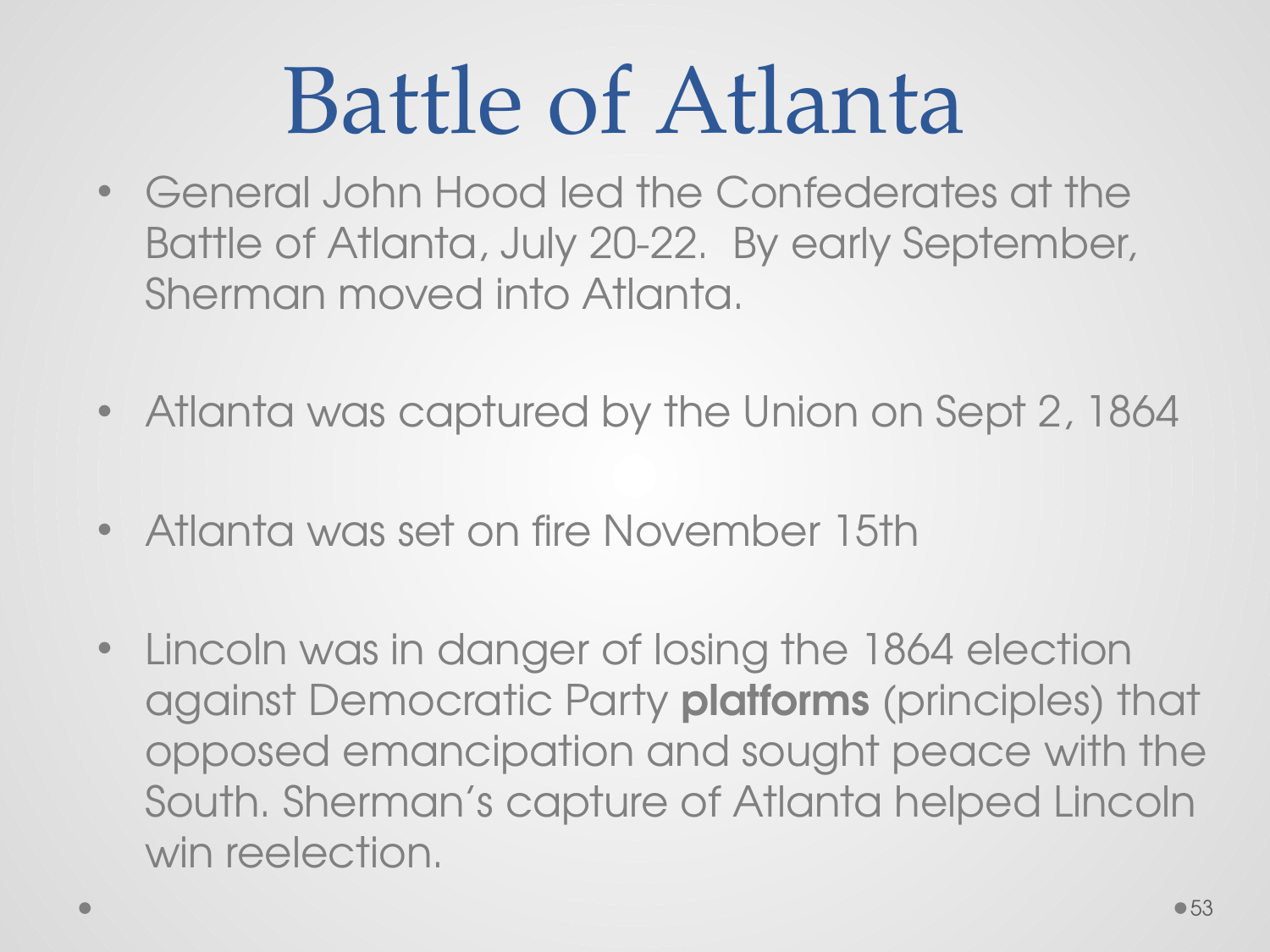

# Battle of Atlanta
General John Hood led the Confederates at the Battle of Atlanta, July 20-22.  By early September, Sherman moved into Atlanta.

Atlanta was captured by the Union on Sept 2, 1864

Atlanta was set on fire November 15th

Lincoln was in danger of losing the 1864 election against Democratic Party platforms (principles) that opposed emancipation and sought peace with the South. Sherman’s capture of Atlanta helped Lincoln win reelection.

53